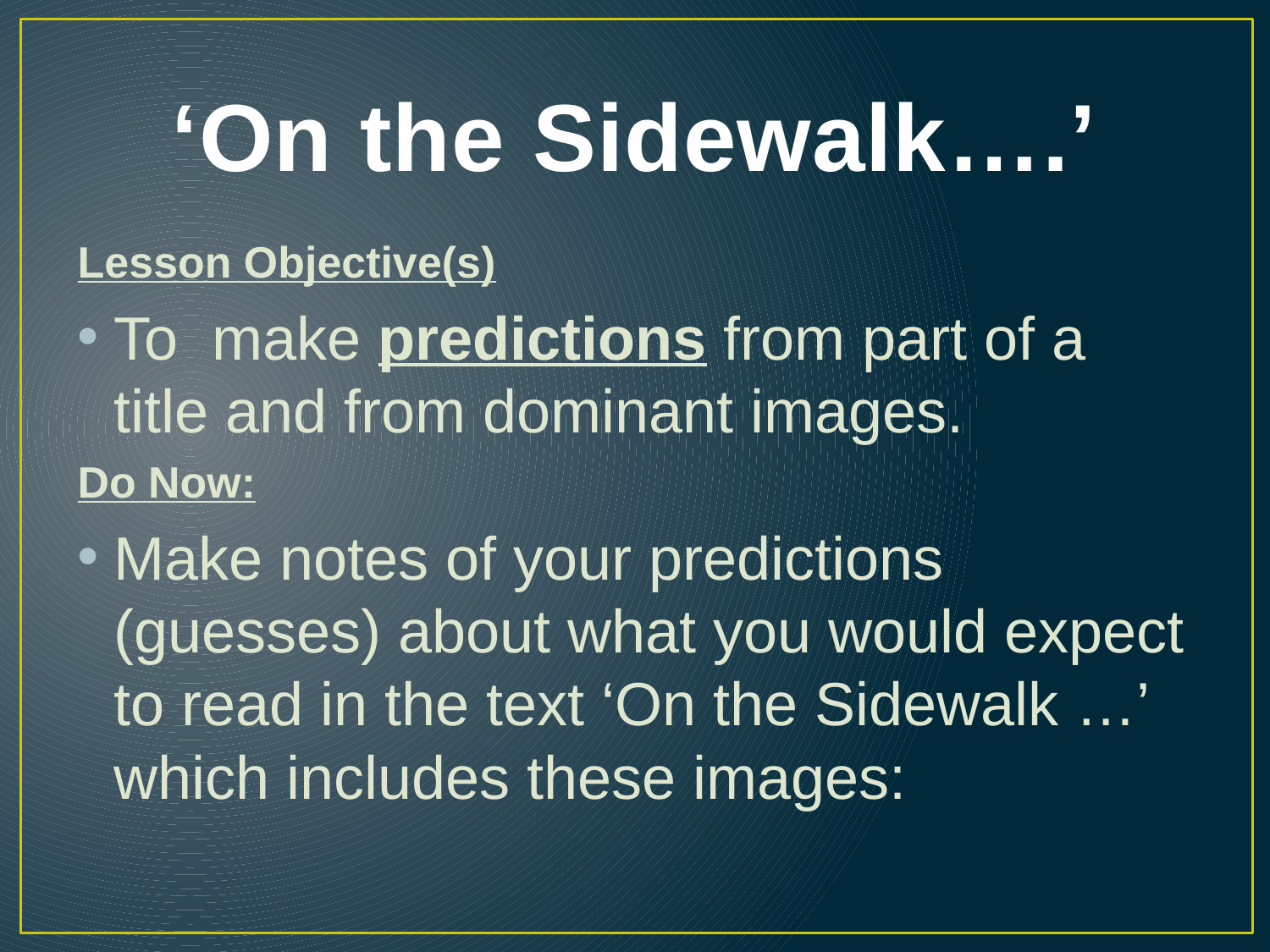

# ‘On the Sidewalk….’

Lesson Objective(s)
To  make predictions from part of a title and from dominant images.
Do Now:
Make notes of your predictions (guesses) about what you would expect to read in the text ‘On the Sidewalk …’ which includes these images: